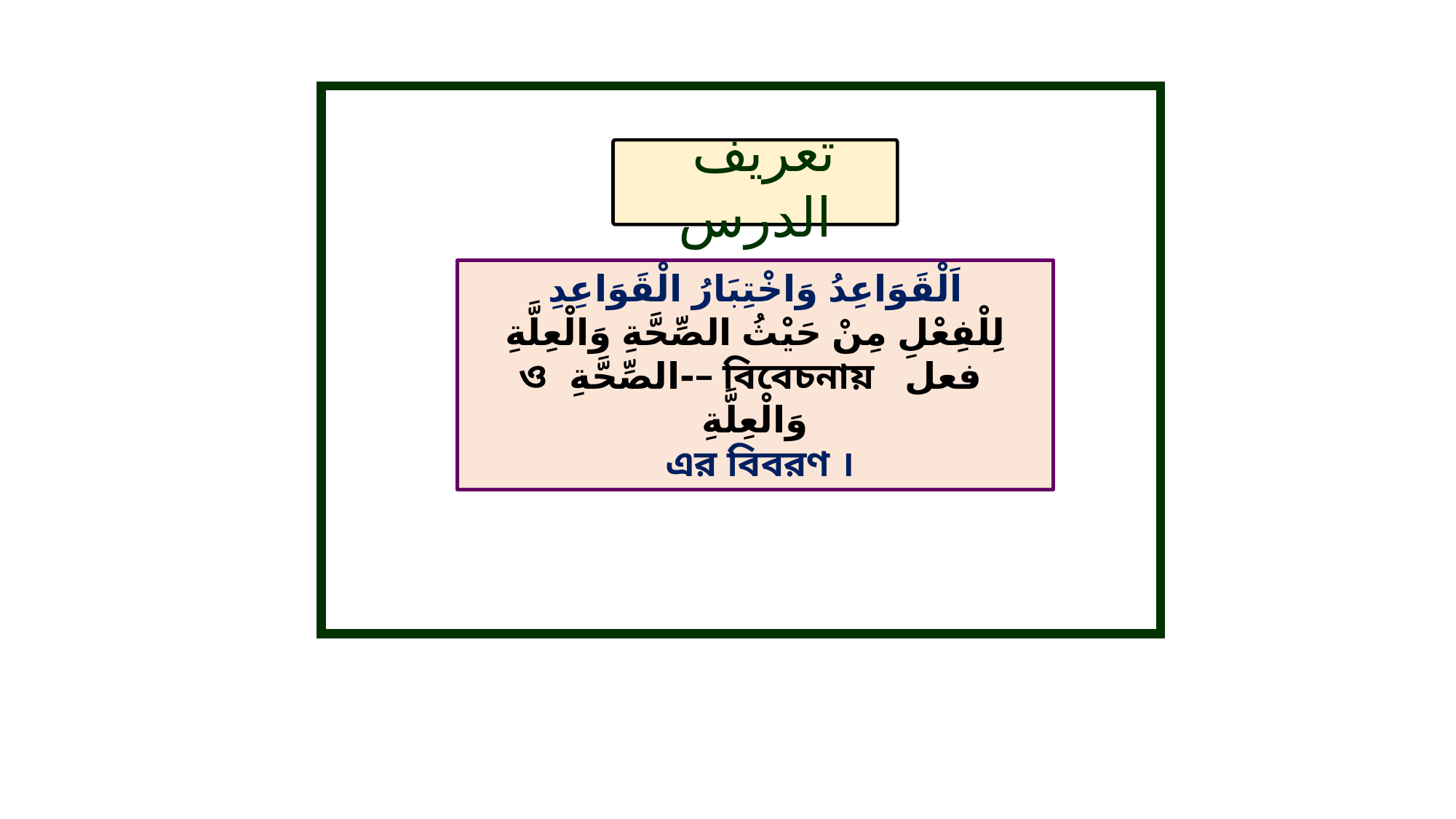

تعريف الدرس
اَلْقَوَاعِدُ وَاخْتِبَارُ الْقَوَاعِدِ
لِلْفِعْلِ مِنْ حَيْثُ الصِّحَّةِ وَالْعِلَّةِ
 فعل   বিবেচনায় –-الصِّحَّةِ  ও وَالْعِلَّةِ
 এর বিবরণ ।